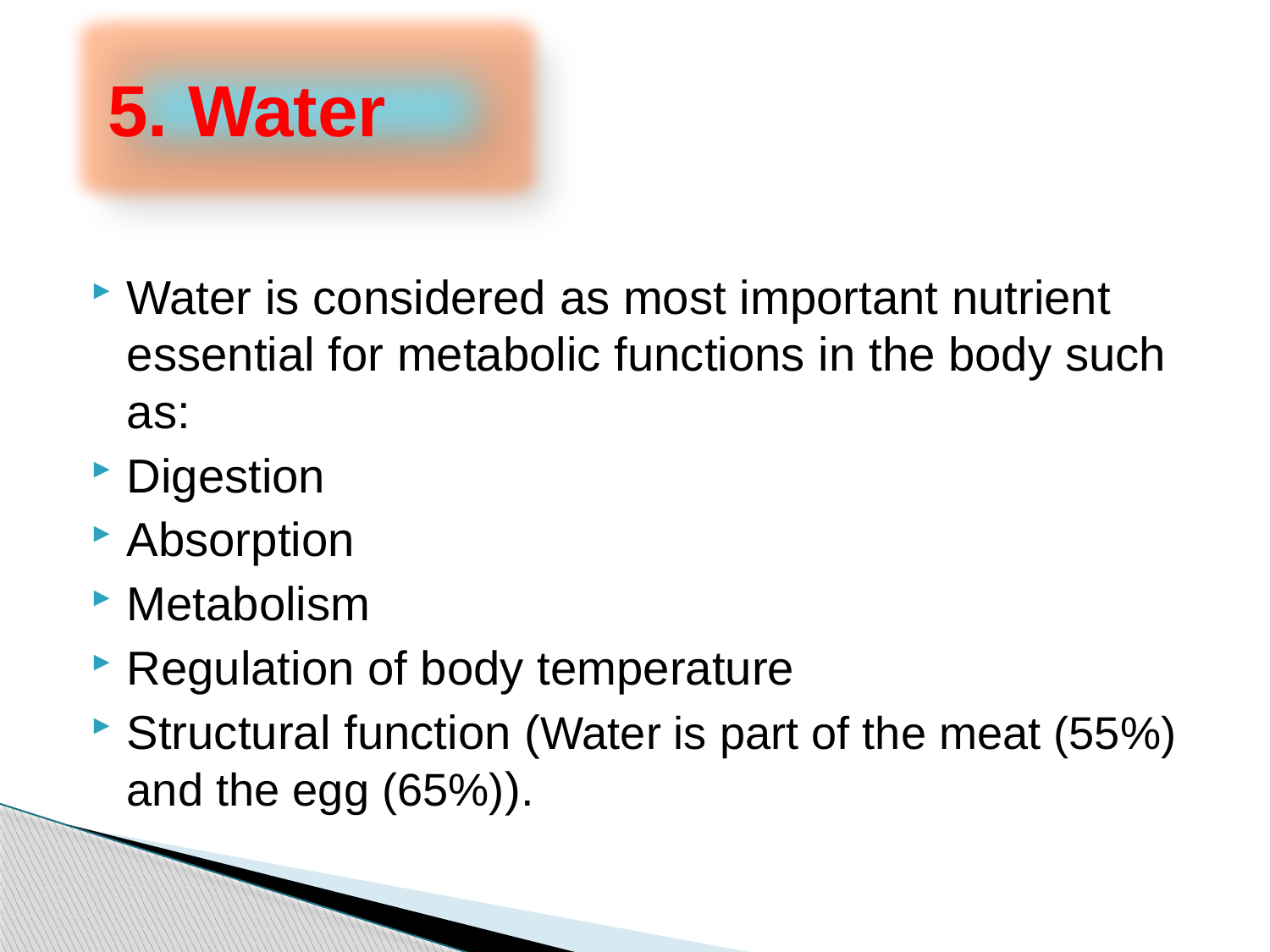

5. Water
Water is considered as most important nutrient essential for metabolic functions in the body such as:
Digestion
Absorption
Metabolism
Regulation of body temperature
Structural function (Water is part of the meat (55%) and the egg (65%)).